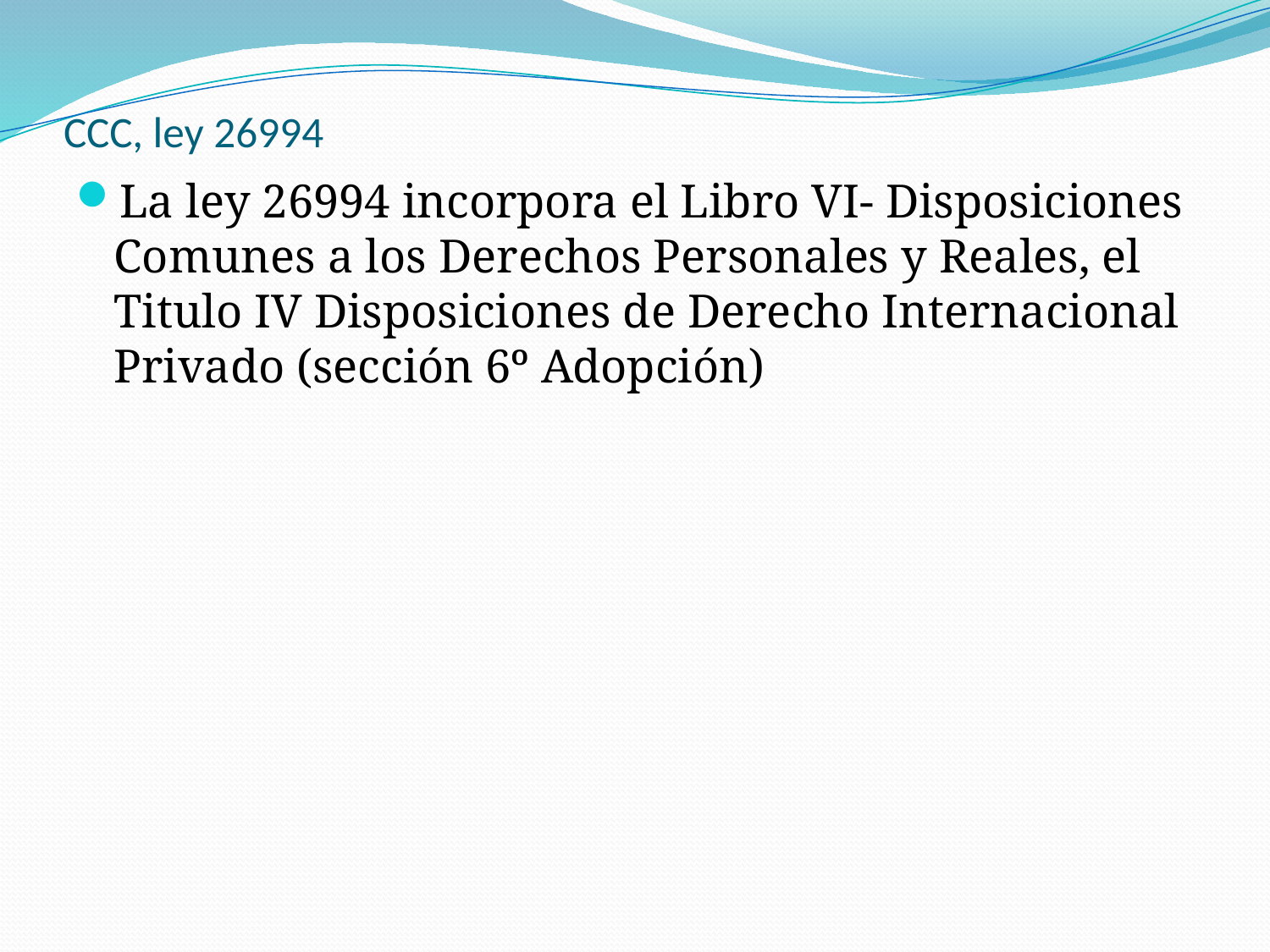

# CCC, ley 26994
La ley 26994 incorpora el Libro VI- Disposiciones Comunes a los Derechos Personales y Reales, el Titulo IV Disposiciones de Derecho Internacional Privado (sección 6º Adopción)